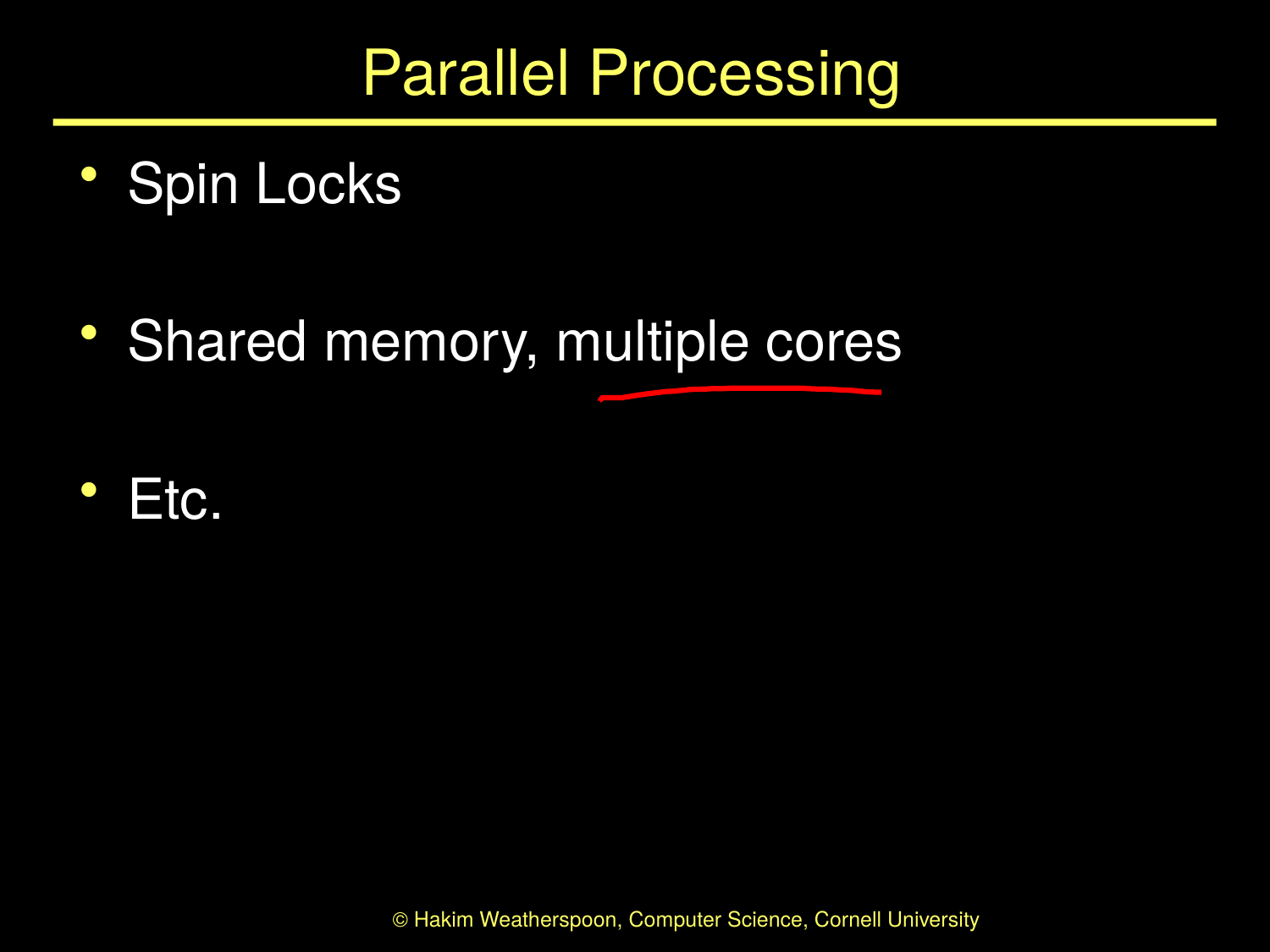

# Parallel Processing
Spin Locks

Shared memory, multiple cores

Etc.